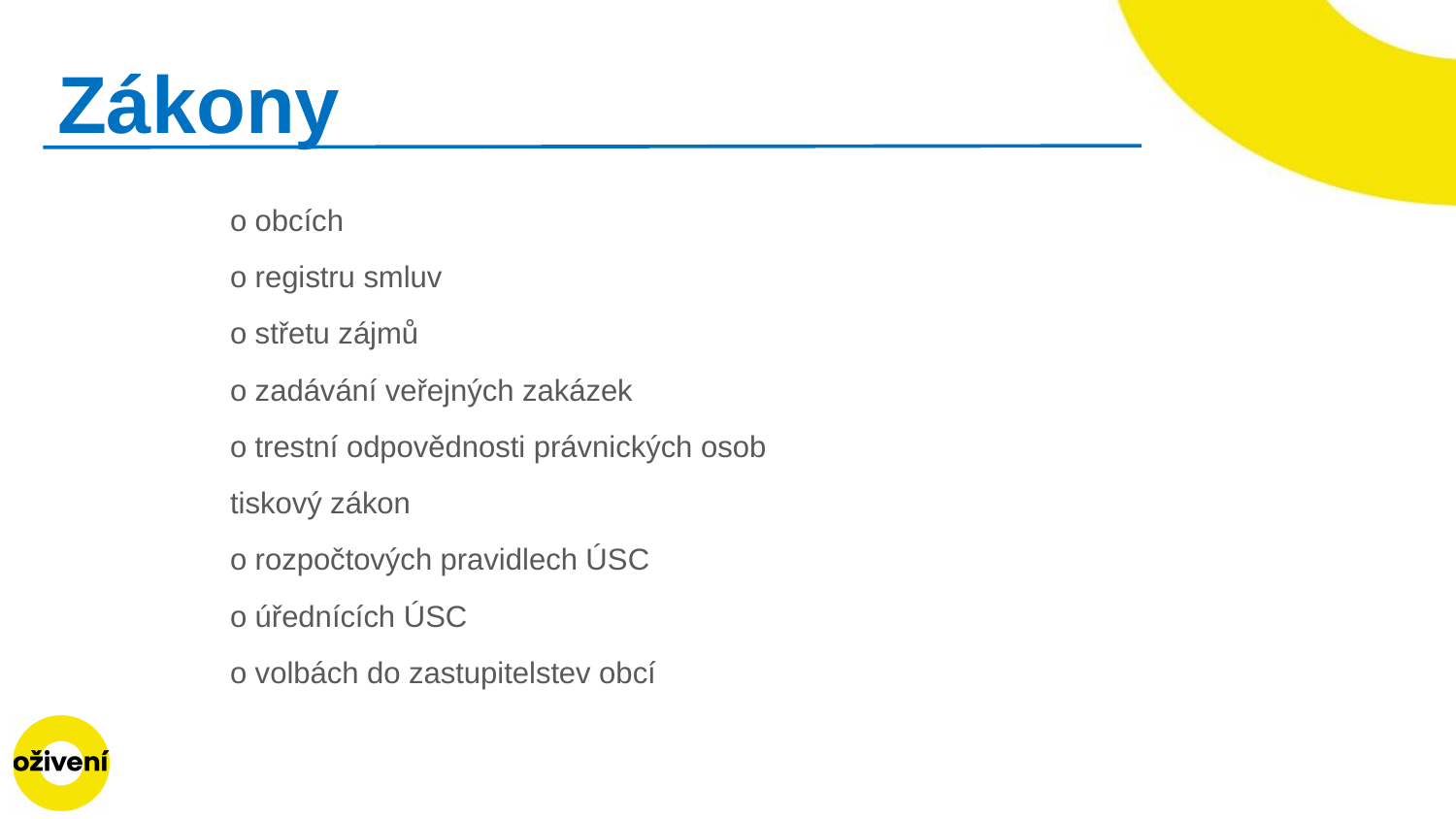

# Zákony
o obcích
o registru smluv
o střetu zájmů
o zadávání veřejných zakázek
o trestní odpovědnosti právnických osob
tiskový zákon
o rozpočtových pravidlech ÚSC
o úřednících ÚSC
o volbách do zastupitelstev obcí